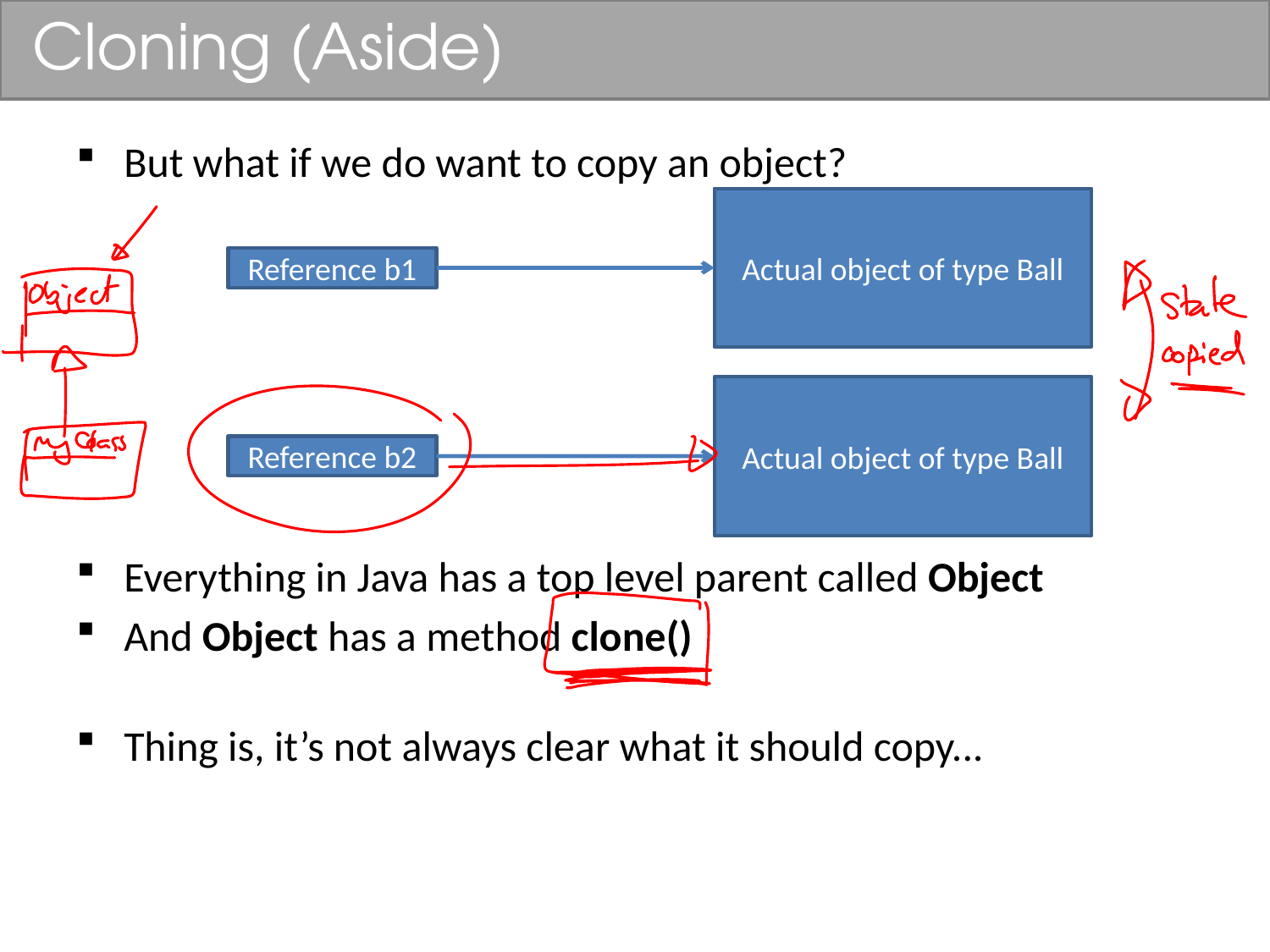

# Cloning (Aside)
But what if we do want to copy an object?
Everything in Java has a top level parent called Object
And Object has a method clone()
Thing is, it’s not always clear what it should copy...
Actual object of type Ball
Reference b1
Actual object of type Ball
Reference b2